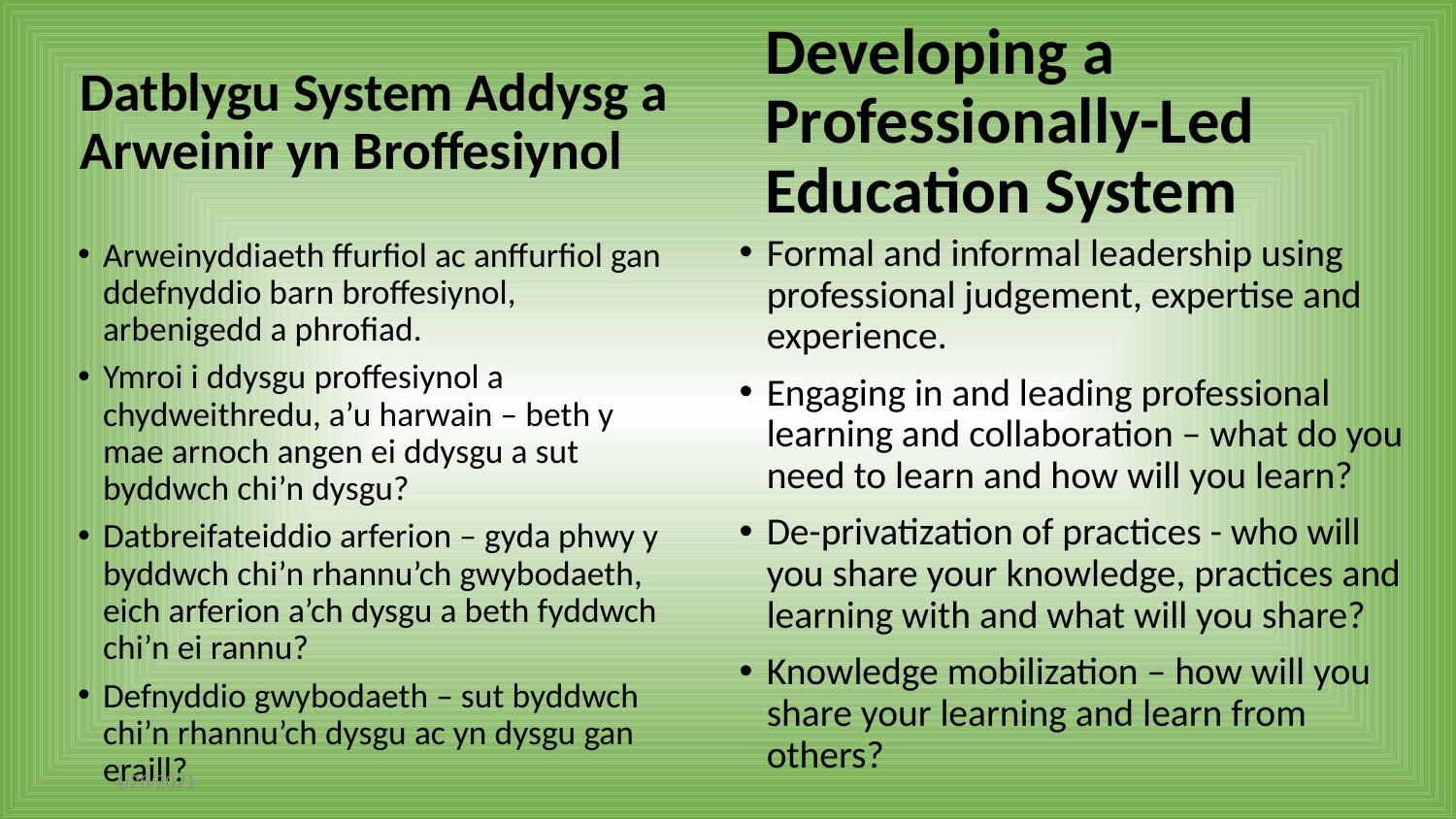

# Datblygu System Addysg a Arweinir yn Broffesiynol
Developing a Professionally-Led Education System
Formal and informal leadership using professional judgement, expertise and experience.
Engaging in and leading professional learning and collaboration – what do you need to learn and how will you learn?
De-privatization of practices - who will you share your knowledge, practices and learning with and what will you share?
Knowledge mobilization – how will you share your learning and learn from others?
Arweinyddiaeth ffurfiol ac anffurfiol gan ddefnyddio barn broffesiynol, arbenigedd a phrofiad.
Ymroi i ddysgu proffesiynol a chydweithredu, a’u harwain – beth y mae arnoch angen ei ddysgu a sut byddwch chi’n dysgu?
Datbreifateiddio arferion – gyda phwy y byddwch chi’n rhannu’ch gwybodaeth, eich arferion a’ch dysgu a beth fyddwch chi’n ei rannu?
Defnyddio gwybodaeth – sut byddwch chi’n rhannu’ch dysgu ac yn dysgu gan eraill?
4/26/2021